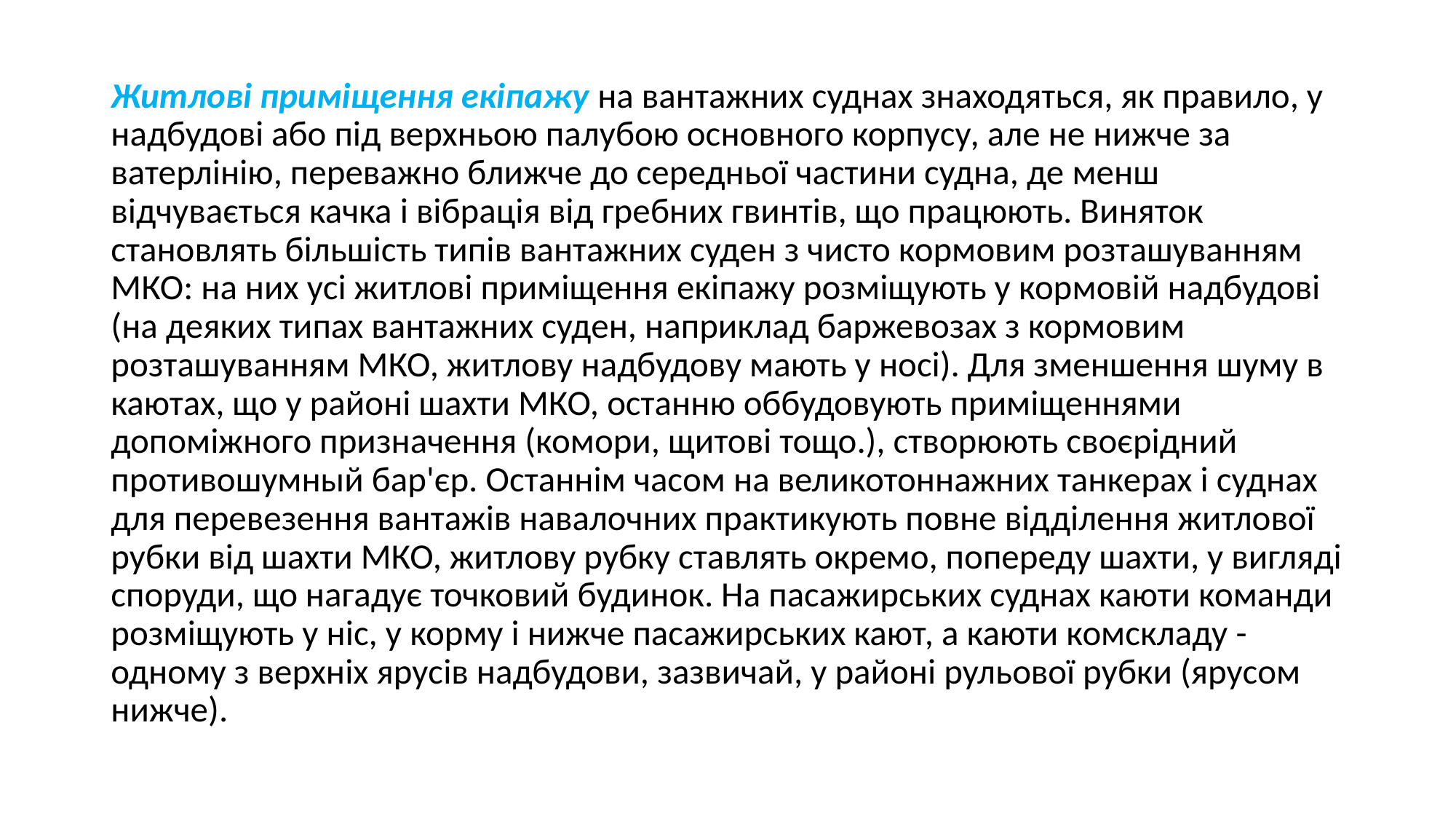

Житлові приміщення екіпажу на вантажних суднах знаходяться, як правило, у надбудові або під верхньою палубою основного корпусу, але не нижче за ватерлінію, переважно ближче до середньої частини судна, де менш відчувається качка і вібрація від гребних гвинтів, що працюють. Виняток становлять більшість типів вантажних суден з чисто кормовим розташуванням МКО: на них усі житлові приміщення екіпажу розміщують у кормовій надбудові (на деяких типах вантажних суден, наприклад баржевозах з кормовим розташуванням МКО, житлову надбудову мають у носі). Для зменшення шуму в каютах, що у районі шахти МКО, останню оббудовують приміщеннями допоміжного призначення (комори, щитові тощо.), створюють своєрідний противошумный бар'єр. Останнім часом на великотоннажних танкерах і суднах для перевезення вантажів навалочних практикують повне відділення житлової рубки від шахти МКО, житлову рубку ставлять окремо, попереду шахти, у вигляді споруди, що нагадує точковий будинок. На пасажирських суднах каюти команди розміщують у ніс, у корму і нижче пасажирських кают, а каюти комскладу - одному з верхніх ярусів надбудови, зазвичай, у районі рульової рубки (ярусом нижче).